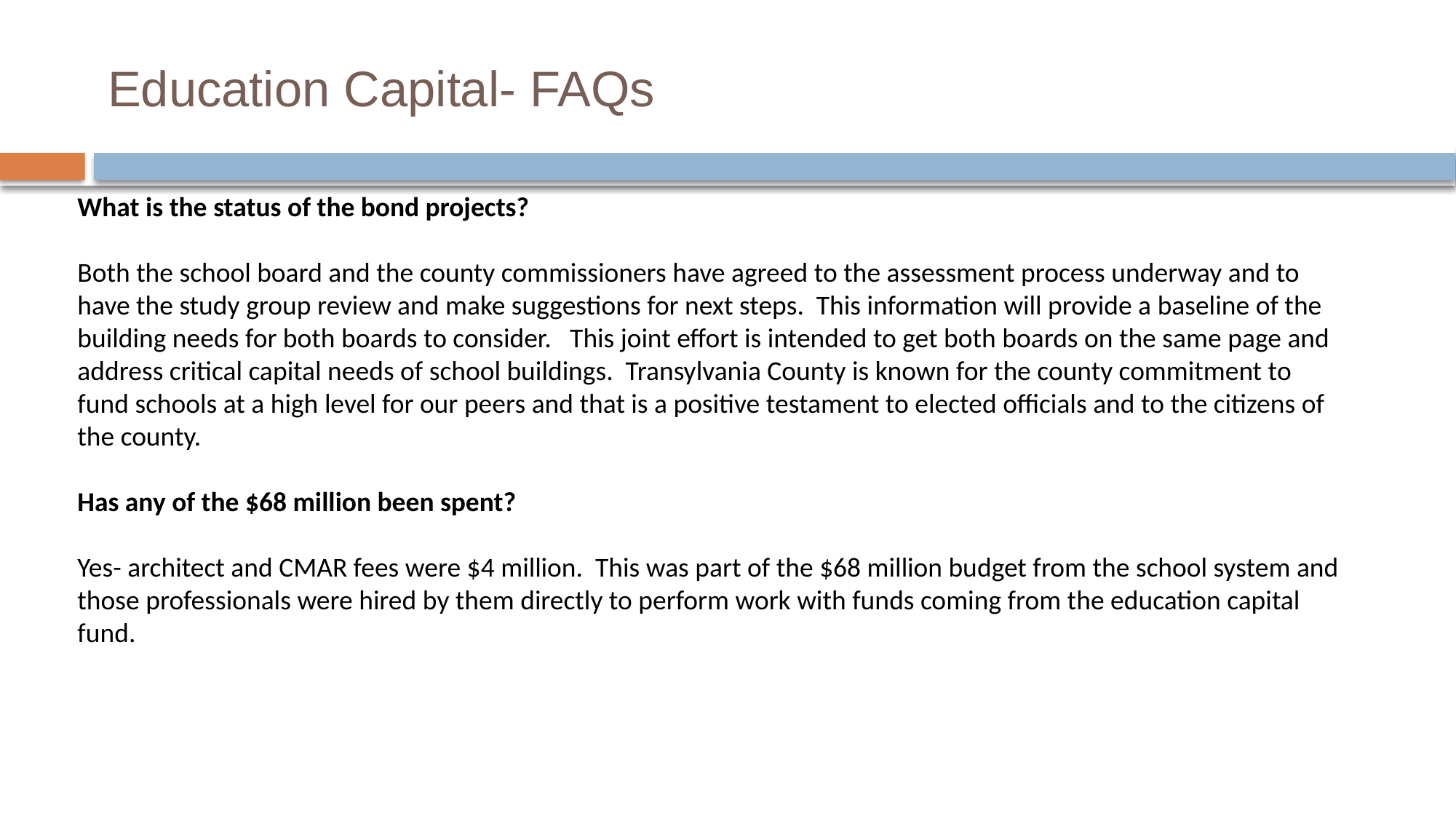

# Education Capital- FAQs
What is the status of the bond projects?

Both the school board and the county commissioners have agreed to the assessment process underway and to have the study group review and make suggestions for next steps.  This information will provide a baseline of the building needs for both boards to consider.   This joint effort is intended to get both boards on the same page and address critical capital needs of school buildings.  Transylvania County is known for the county commitment to fund schools at a high level for our peers and that is a positive testament to elected officials and to the citizens of the county.

Has any of the $68 million been spent?

Yes- architect and CMAR fees were $4 million.  This was part of the $68 million budget from the school system and those professionals were hired by them directly to perform work with funds coming from the education capital fund.